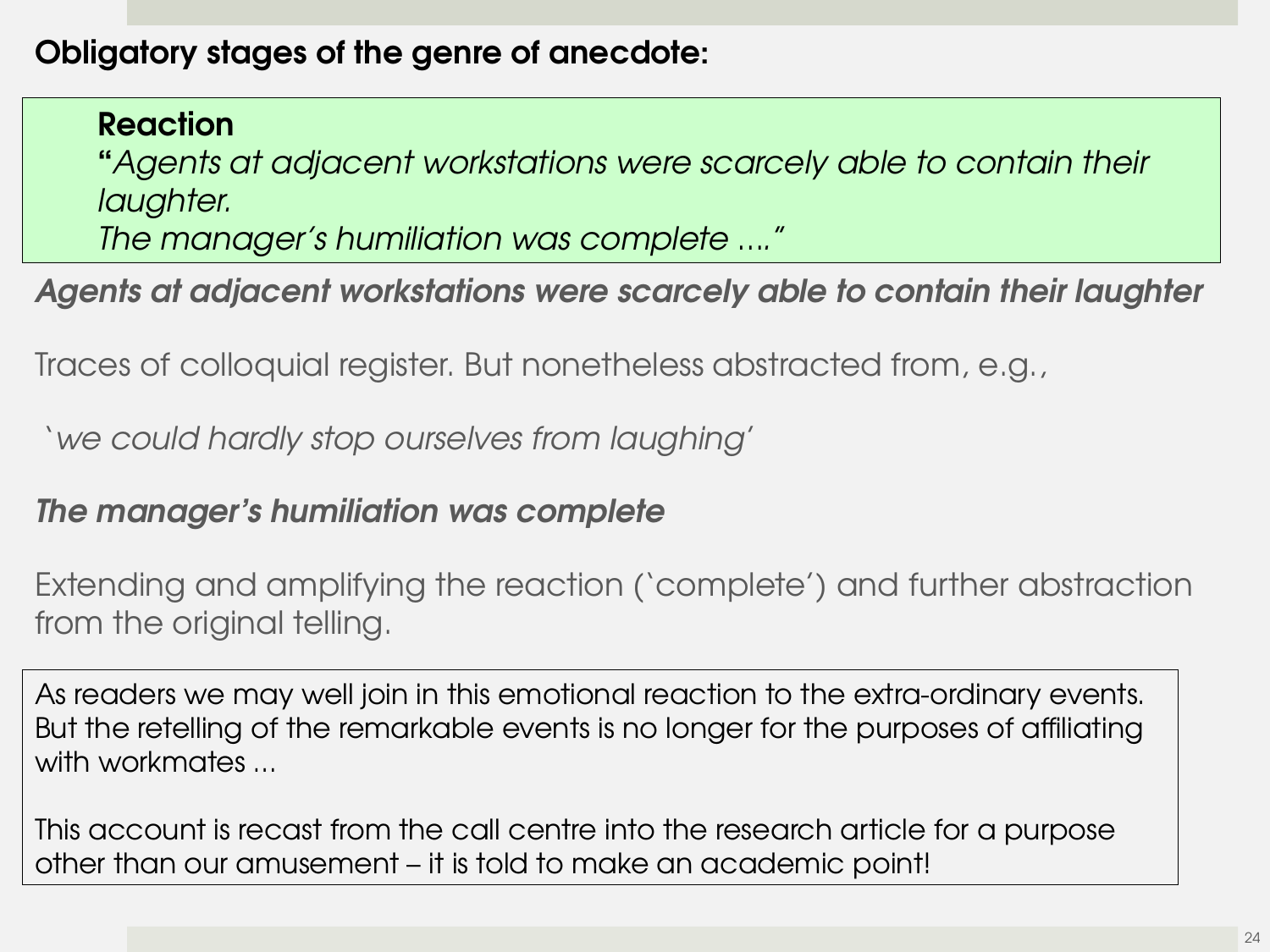

Obligatory stages of the genre of anecdote:
Reaction
“Agents at adjacent workstations were scarcely able to contain their laughter.
The manager’s humiliation was complete ….”
Agents at adjacent workstations were scarcely able to contain their laughter
Traces of colloquial register. But nonetheless abstracted from, e.g.,
 ‘we could hardly stop ourselves from laughing’
The manager’s humiliation was complete
Extending and amplifying the reaction (‘complete’) and further abstraction from the original telling.

As readers we may well join in this emotional reaction to the extra-ordinary events.  But the retelling of the remarkable events is no longer for the purposes of affiliating with workmates …

This account is recast from the call centre into the research article for a purpose other than our amusement – it is told to make an academic point!
24